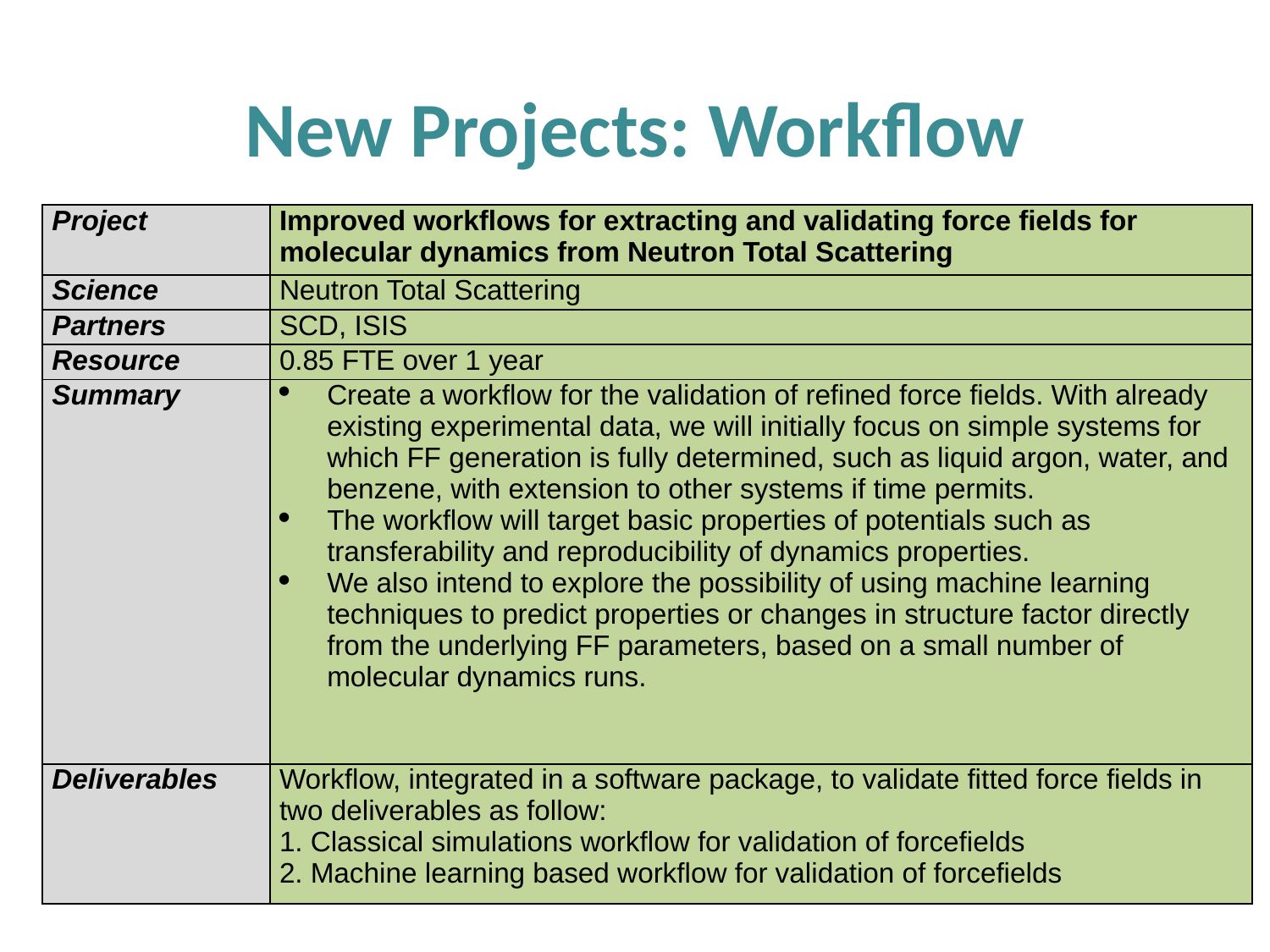

# New Projects: Workflow
| Project | Improved workflows for extracting and validating force fields for molecular dynamics from Neutron Total Scattering |
| --- | --- |
| Science | Neutron Total Scattering |
| Partners | SCD, ISIS |
| Resource | 0.85 FTE over 1 year |
| Summary | Create a workflow for the validation of refined force fields. With already existing experimental data, we will initially focus on simple systems for which FF generation is fully determined, such as liquid argon, water, and benzene, with extension to other systems if time permits. The workflow will target basic properties of potentials such as transferability and reproducibility of dynamics properties. We also intend to explore the possibility of using machine learning techniques to predict properties or changes in structure factor directly from the underlying FF parameters, based on a small number of molecular dynamics runs. |
| Deliverables | Workflow, integrated in a software package, to validate fitted force fields in two deliverables as follow: 1. Classical simulations workflow for validation of forcefields 2. Machine learning based workflow for validation of forcefields |